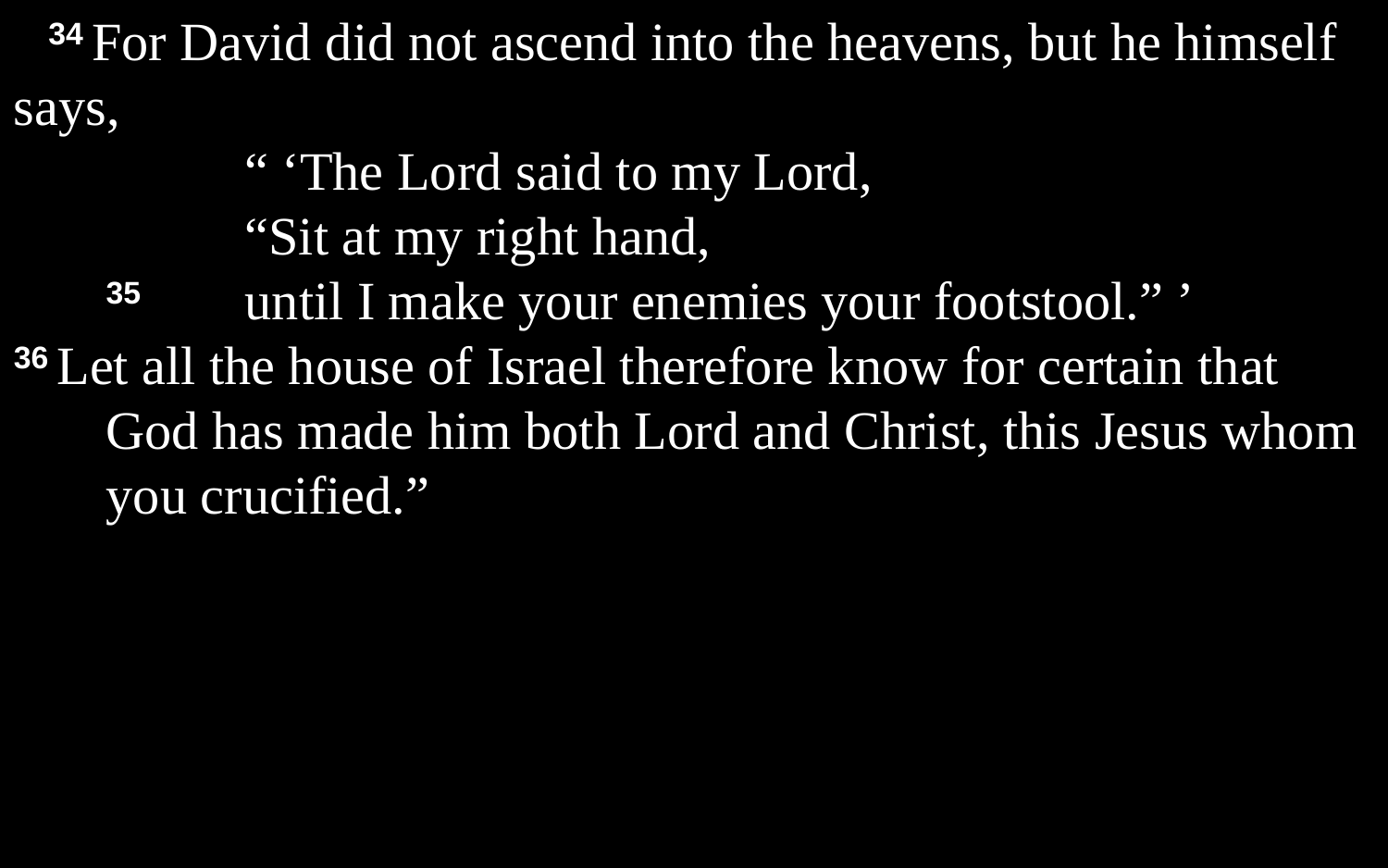

34 For David did not ascend into the heavens, but he himself says,
		“ ‘The Lord said to my Lord,
		“Sit at my right hand,
	35 	until I make your enemies your footstool.” ’
36 Let all the house of Israel therefore know for certain that God has made him both Lord and Christ, this Jesus whom you crucified.”